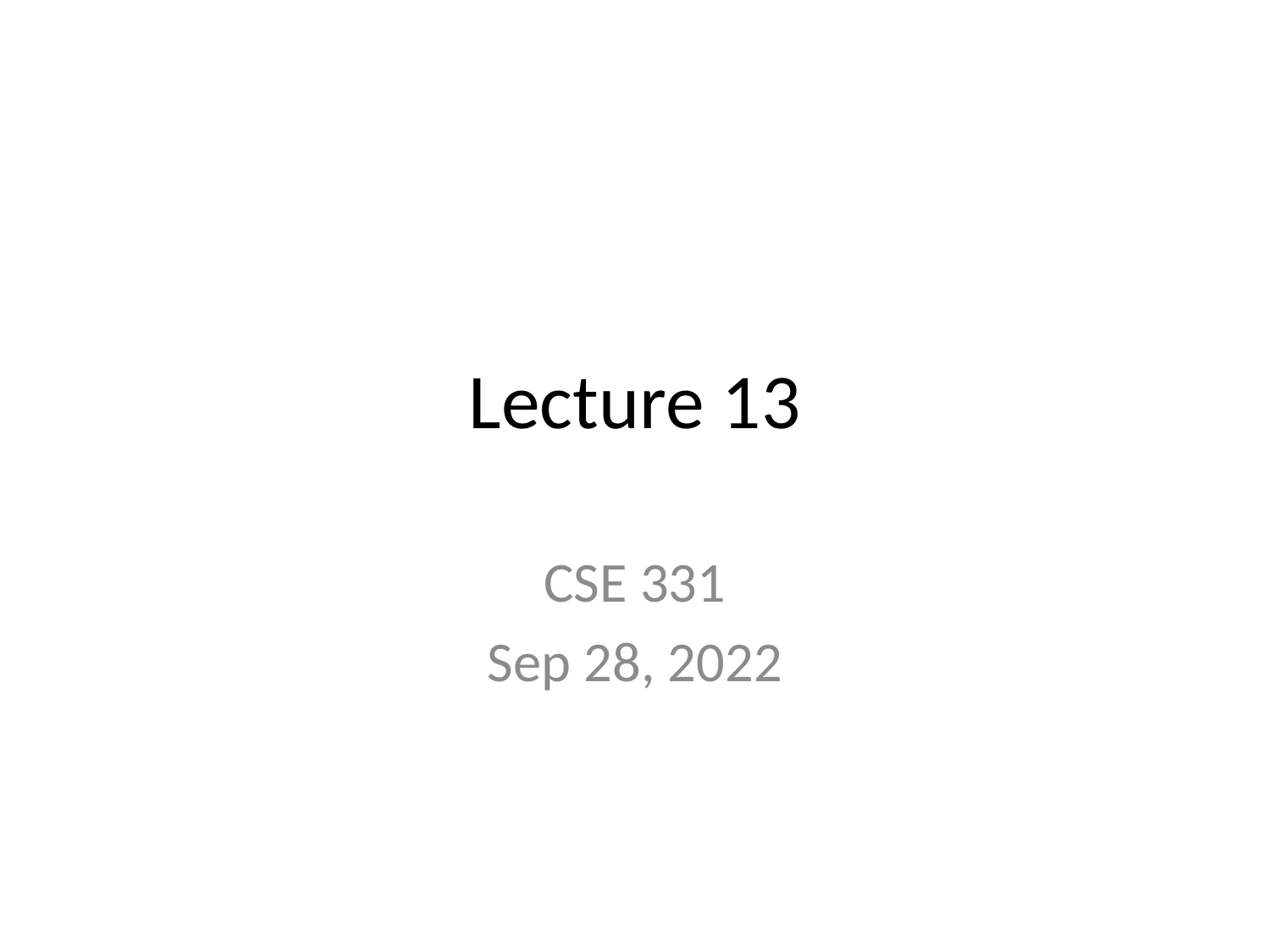

# Lecture 13
CSE 331
Sep 28, 2022